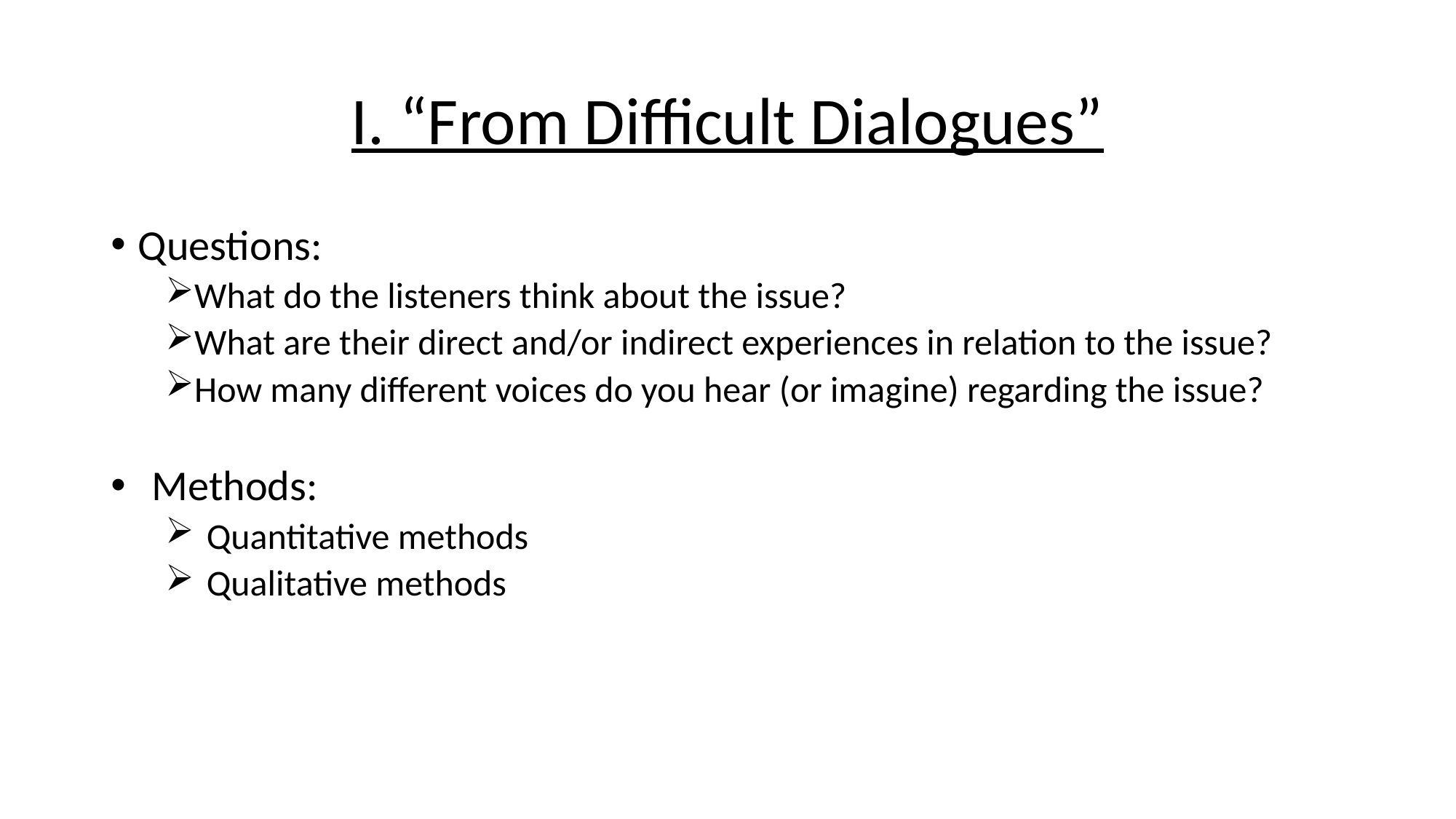

# I. “From Difficult Dialogues”
Questions:
What do the listeners think about the issue?
What are their direct and/or indirect experiences in relation to the issue?
How many different voices do you hear (or imagine) regarding the issue?

Methods:
Quantitative methods
Qualitative methods